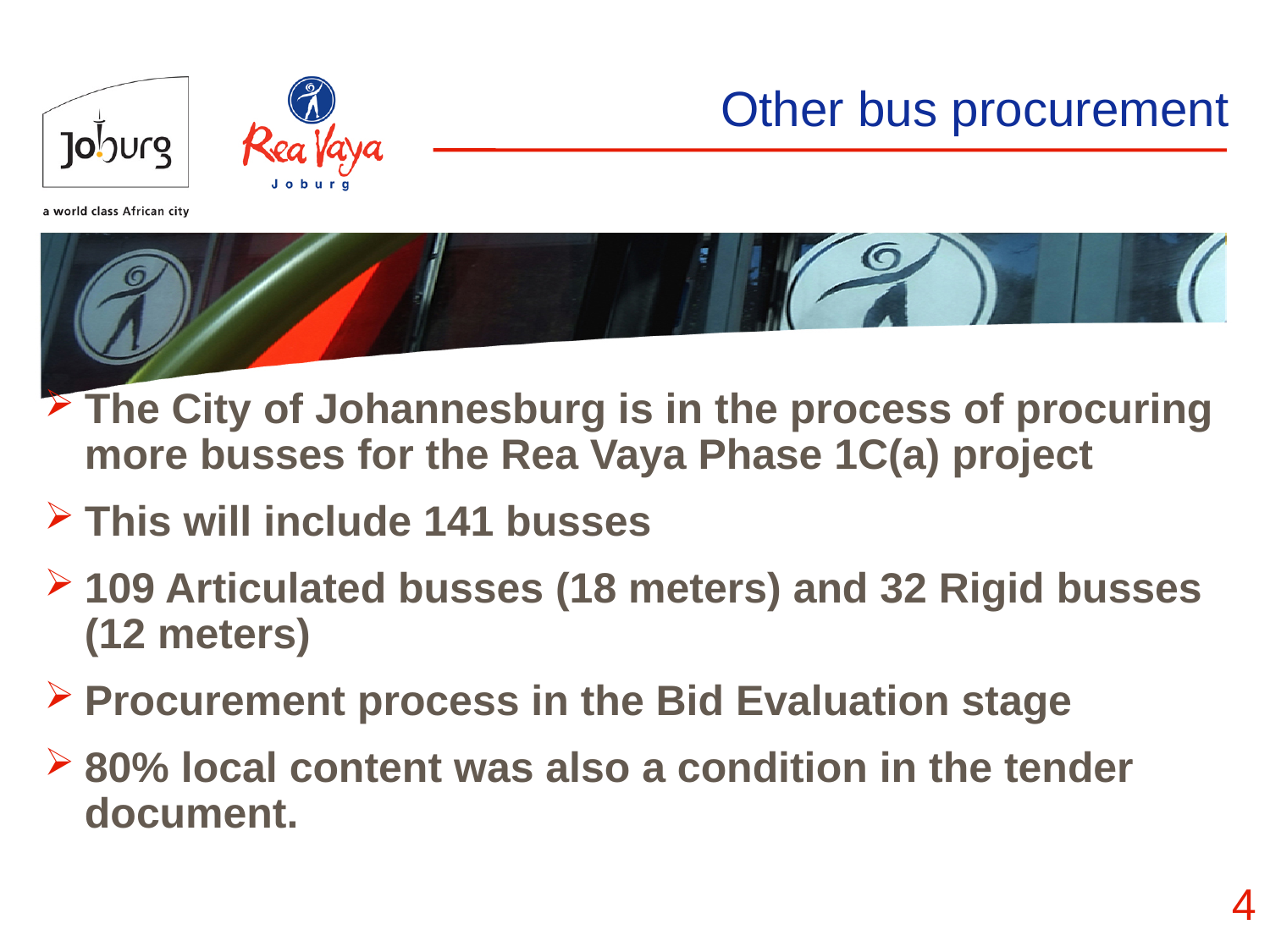

# Other bus procurement
The City of Johannesburg is in the process of procuring more busses for the Rea Vaya Phase 1C(a) project
This will include 141 busses
109 Articulated busses (18 meters) and 32 Rigid busses (12 meters)
Procurement process in the Bid Evaluation stage
80% local content was also a condition in the tender document.

4